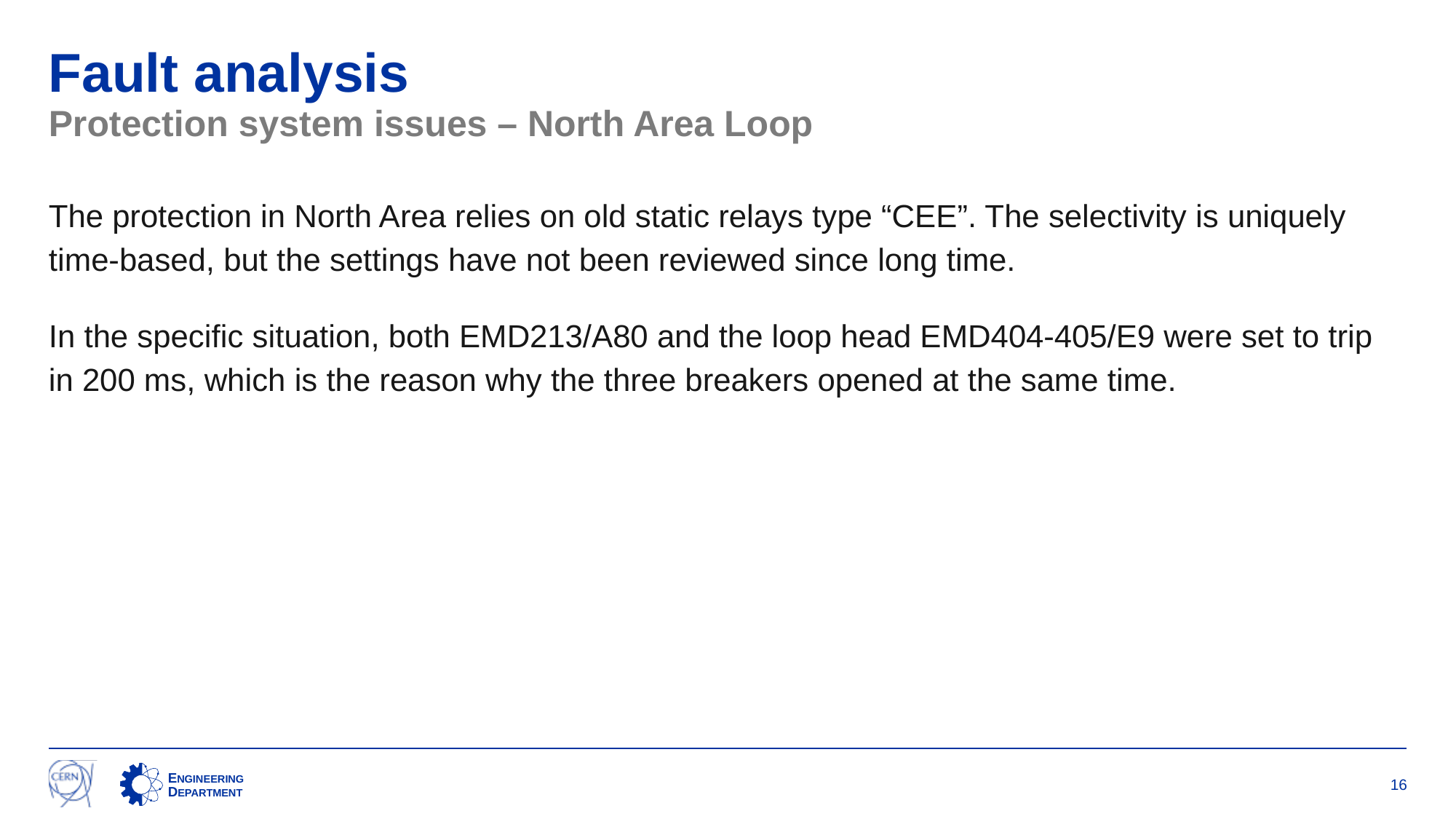

# Fault analysis
Protection system issues – North Area Loop
The protection in North Area relies on old static relays type “CEE”. The selectivity is uniquely time-based, but the settings have not been reviewed since long time.
In the specific situation, both EMD213/A80 and the loop head EMD404-405/E9 were set to trip in 200 ms, which is the reason why the three breakers opened at the same time.
16